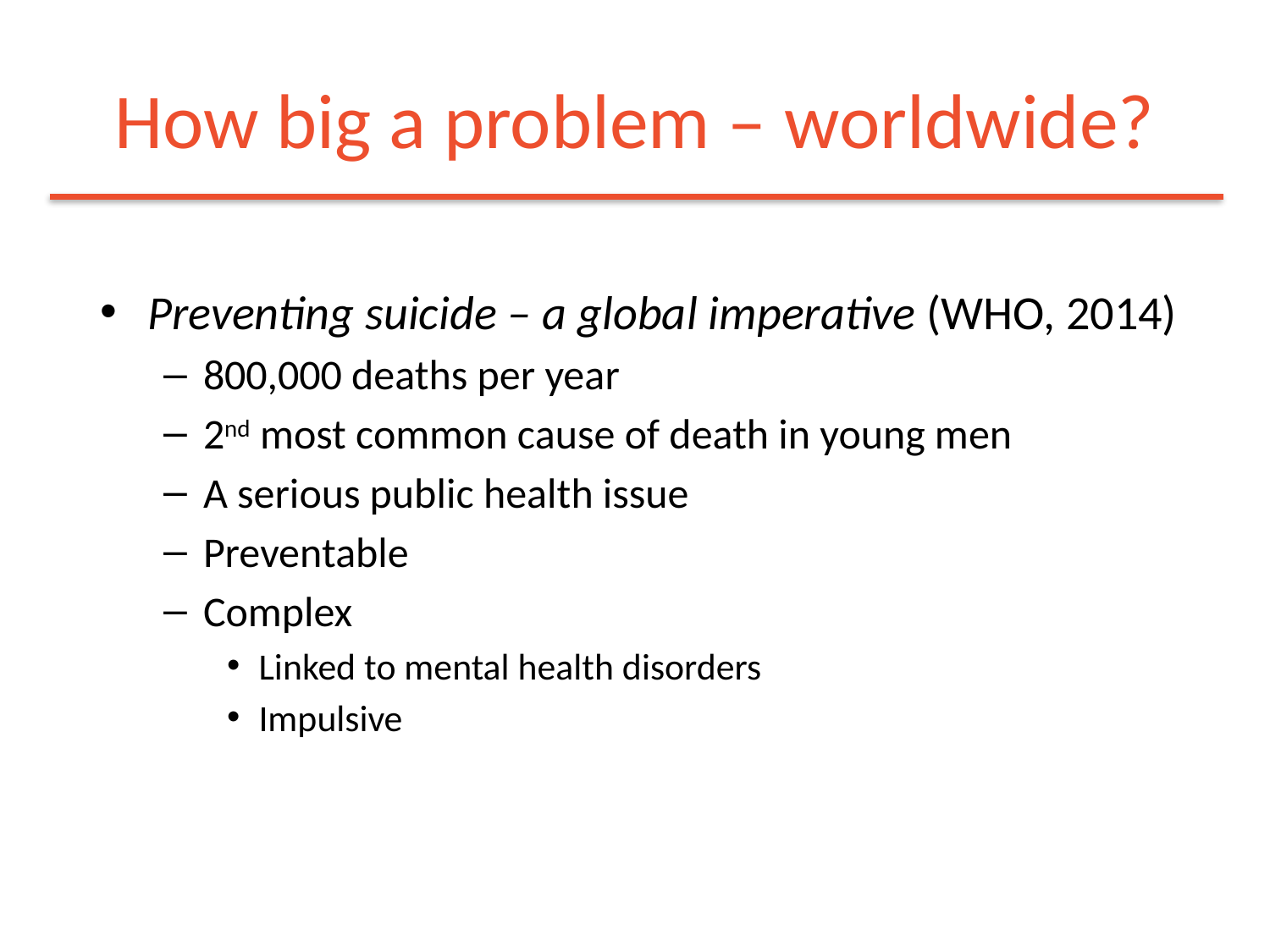

# How big a problem – worldwide?
Preventing suicide – a global imperative (WHO, 2014)
800,000 deaths per year
2nd most common cause of death in young men
A serious public health issue
Preventable
Complex
Linked to mental health disorders
Impulsive